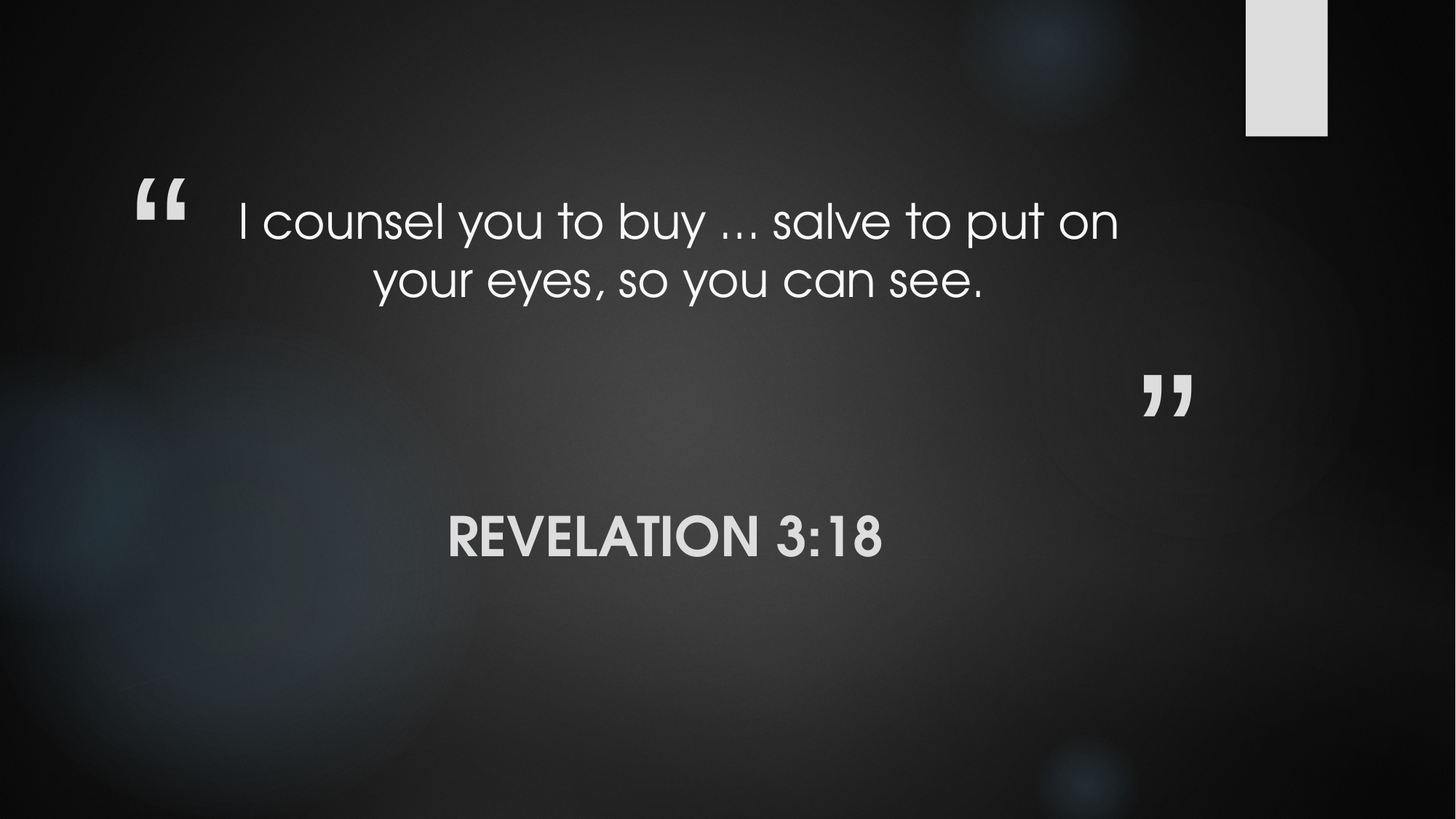

# I counsel you to buy … salve to put on your eyes, so you can see.
Revelation 3:18